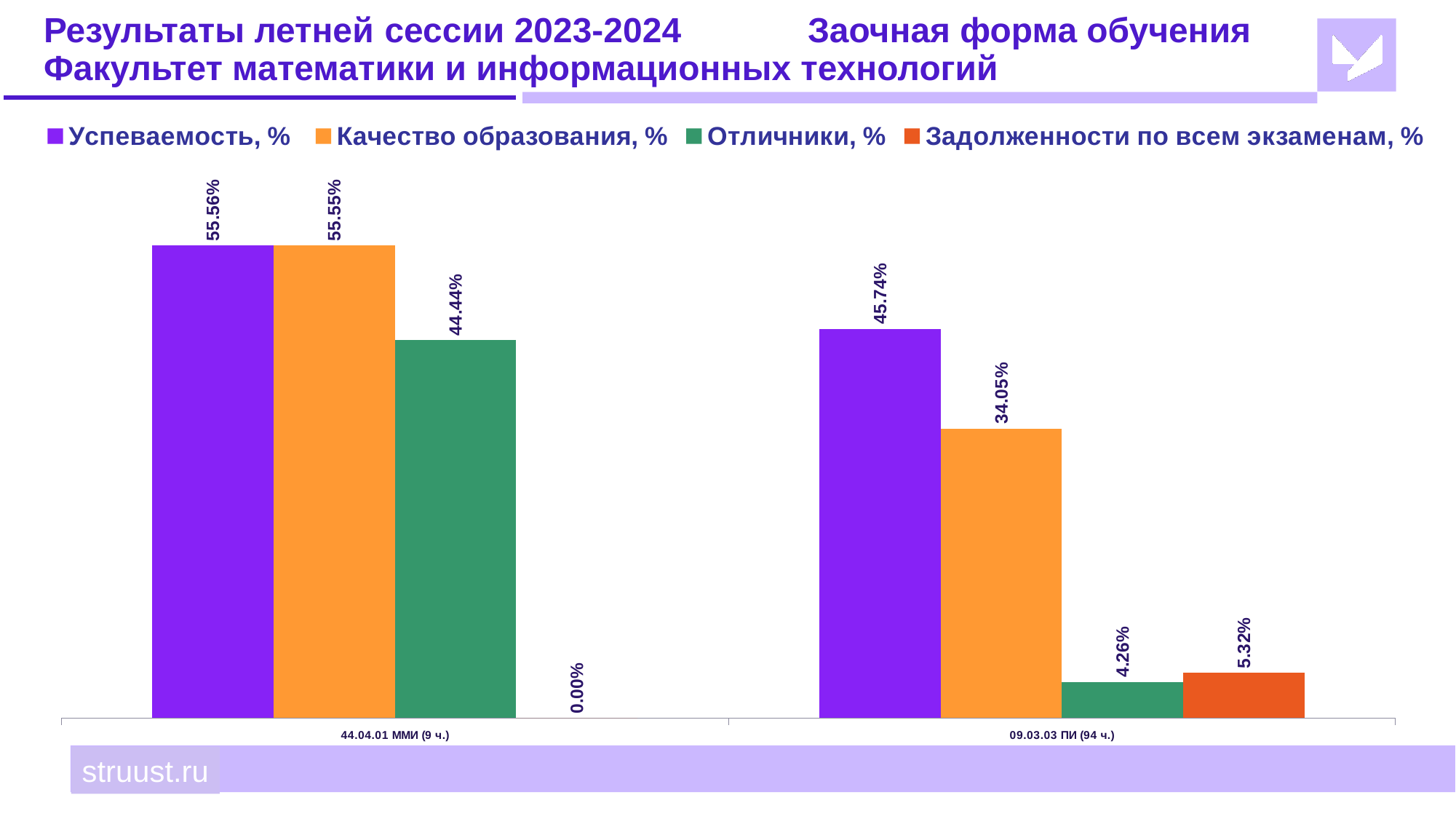

# Результаты летней сессии 2023-2024		Заочная форма обучения Факультет математики и информационных технологий

### Chart

| Category | Успеваемость, %  | Качество образования, % | Отличники, % | Задолженности по всем экзаменам, %  |
|---|---|---|---|---|
| 44.04.01 ММИ (9 ч.) | 0.5556 | 0.5555 | 0.4444 | 0.0 |
| 09.03.03 ПИ (94 ч.) | 0.4574 | 0.3405 | 0.0426 | 0.0532 |
struust.ru